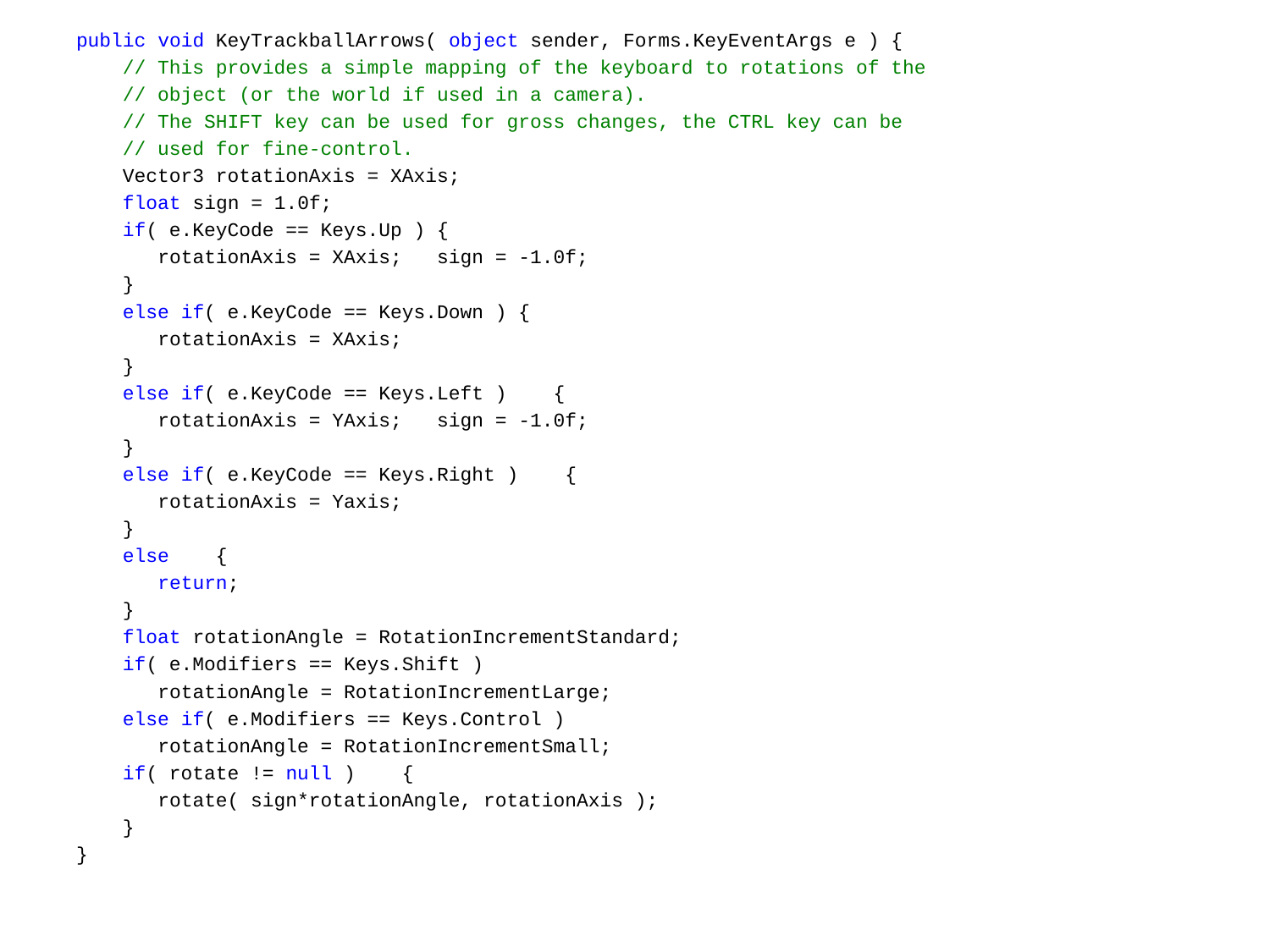

public void KeyTrackballArrows( object sender, Forms.KeyEventArgs e ) {
    // This provides a simple mapping of the keyboard to rotations of the
    // object (or the world if used in a camera).
    // The SHIFT key can be used for gross changes, the CTRL key can be
    // used for fine-control.
    Vector3 rotationAxis = XAxis;
    float sign = 1.0f;
    if( e.KeyCode == Keys.Up ) {
       rotationAxis = XAxis;   sign = -1.0f;
    }
    else if( e.KeyCode == Keys.Down ) {
       rotationAxis = XAxis;
    }
    else if( e.KeyCode == Keys.Left )    {
       rotationAxis = YAxis;   sign = -1.0f;
    }
    else if( e.KeyCode == Keys.Right )    {
       rotationAxis = Yaxis;
    }
    else    {
       return;
    }
    float rotationAngle = RotationIncrementStandard;
    if( e.Modifiers == Keys.Shift )
       rotationAngle = RotationIncrementLarge;
    else if( e.Modifiers == Keys.Control )
       rotationAngle = RotationIncrementSmall;
    if( rotate != null )    {
       rotate( sign*rotationAngle, rotationAxis );
    }
}